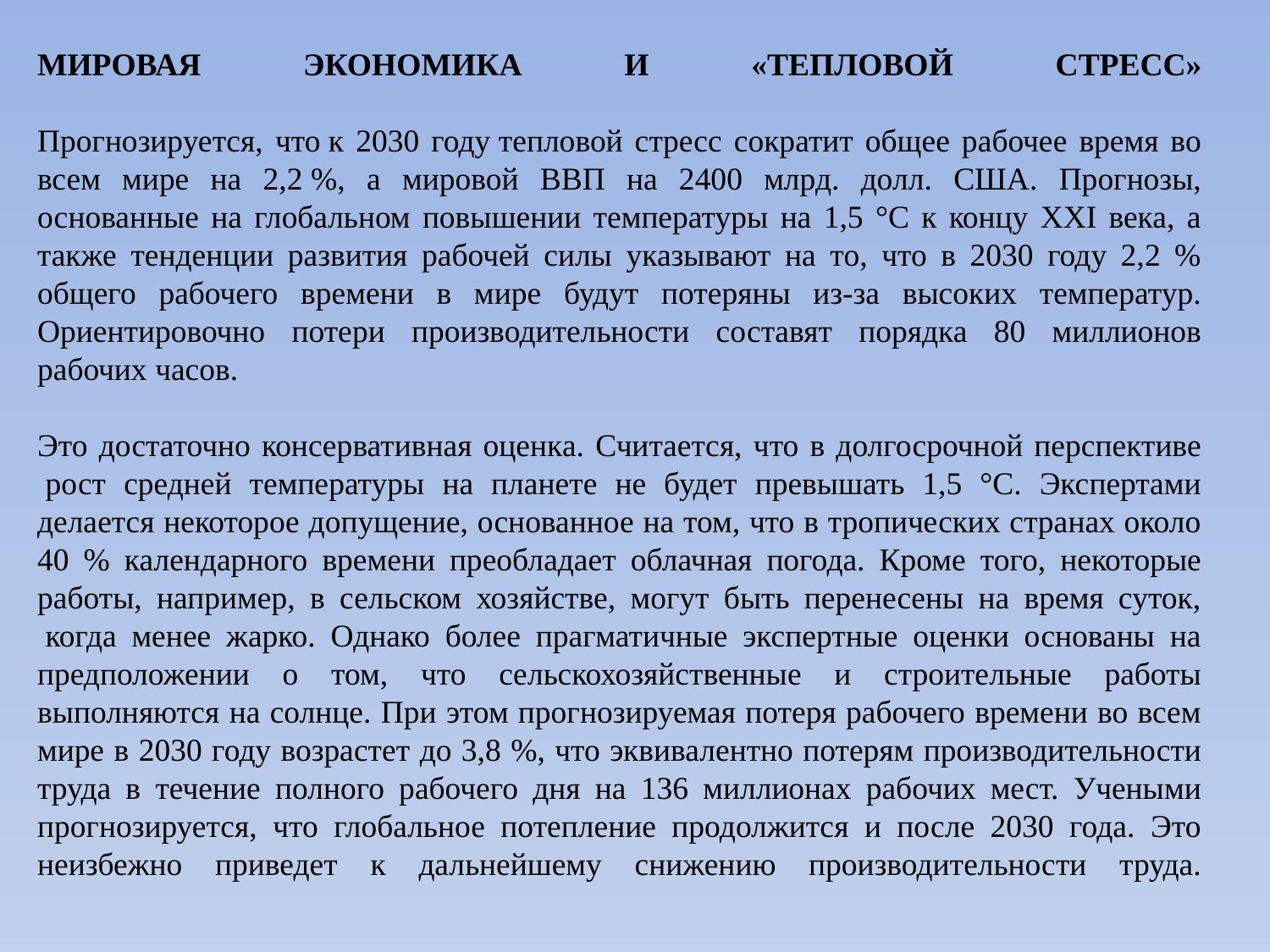

МИРОВАЯ ЭКОНОМИКА И «ТЕПЛОВОЙ СТРЕСС»
 
Прогнозируется, что к 2030 году тепловой стресс сократит общее рабочее время во всем мире на 2,2 %, а мировой ВВП на 2400 млрд. долл. США. Прогнозы, основанные на глобальном повышении температуры на 1,5 °C к концу XXI века, а также тенденции развития рабочей силы указывают на то, что в 2030 году 2,2 % общего рабочего времени в мире будут потеряны из-за высоких температур. Ориентировочно потери производительности составят порядка 80 миллионов рабочих часов.
 
Это достаточно консервативная оценка. Считается, что в долгосрочной перспективе  рост средней температуры на планете не будет превышать 1,5 °C. Экспертами делается некоторое допущение, основанное на том, что в тропических странах около 40 % календарного времени преобладает облачная погода. Кроме того, некоторые работы, например, в сельском хозяйстве, могут быть перенесены на время суток,  когда менее жарко. Однако более прагматичные экспертные оценки основаны на предположении о том, что сельскохозяйственные и строительные работы выполняются на солнце. При этом прогнозируемая потеря рабочего времени во всем мире в 2030 году возрастет до 3,8 %, что эквивалентно потерям производительности труда в течение полного рабочего дня на 136 миллионах рабочих мест. Учеными прогнозируется, что глобальное потепление продолжится и после 2030 года. Это неизбежно приведет к дальнейшему снижению производительности труда.